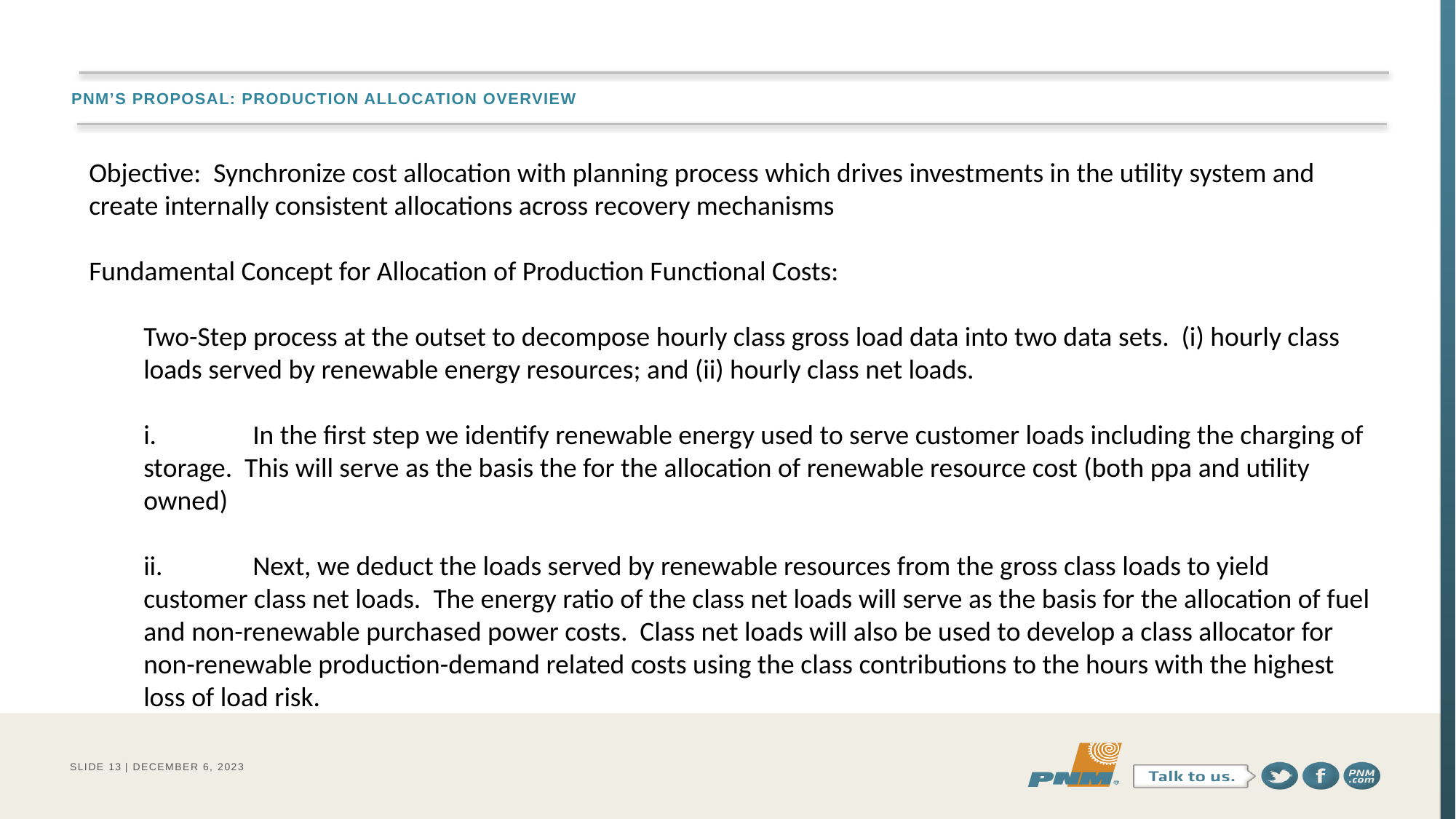

# PNM’s Proposal: Production Allocation Overview
Objective:  Synchronize cost allocation with planning process which drives investments in the utility system and create internally consistent allocations across recovery mechanisms

Fundamental Concept for Allocation of Production Functional Costs:

Two-Step process at the outset to decompose hourly class gross load data into two data sets.  (i) hourly class loads served by renewable energy resources; and (ii) hourly class net loads.

i.	In the first step we identify renewable energy used to serve customer loads including the charging of storage.  This will serve as the basis the for the allocation of renewable resource cost (both ppa and utility owned)

ii.	Next, we deduct the loads served by renewable resources from the gross class loads to yield customer class net loads.  The energy ratio of the class net loads will serve as the basis for the allocation of fuel and non-renewable purchased power costs.  Class net loads will also be used to develop a class allocator for non-renewable production-demand related costs using the class contributions to the hours with the highest loss of load risk.